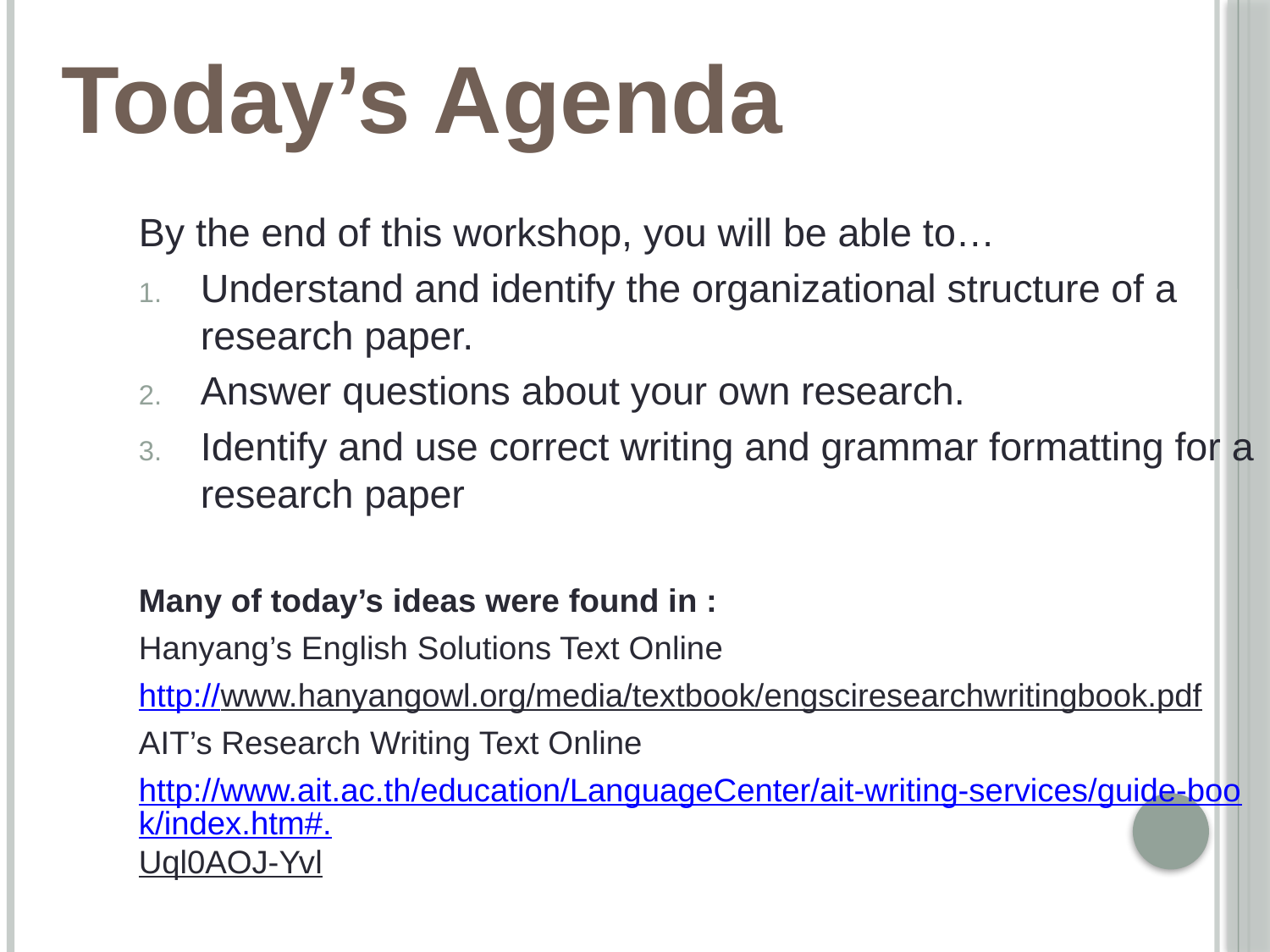

Today’s Agenda
By the end of this workshop, you will be able to…
Understand and identify the organizational structure of a research paper.
Answer questions about your own research.
Identify and use correct writing and grammar formatting for a research paper

Many of today’s ideas were found in :
Hanyang’s English Solutions Text Online
http://www.hanyangowl.org/media/textbook/engsciresearchwritingbook.pdf
AIT’s Research Writing Text Online
http://www.ait.ac.th/education/LanguageCenter/ait-writing-services/guide-book/index.htm#.Uql0AOJ-Yvl